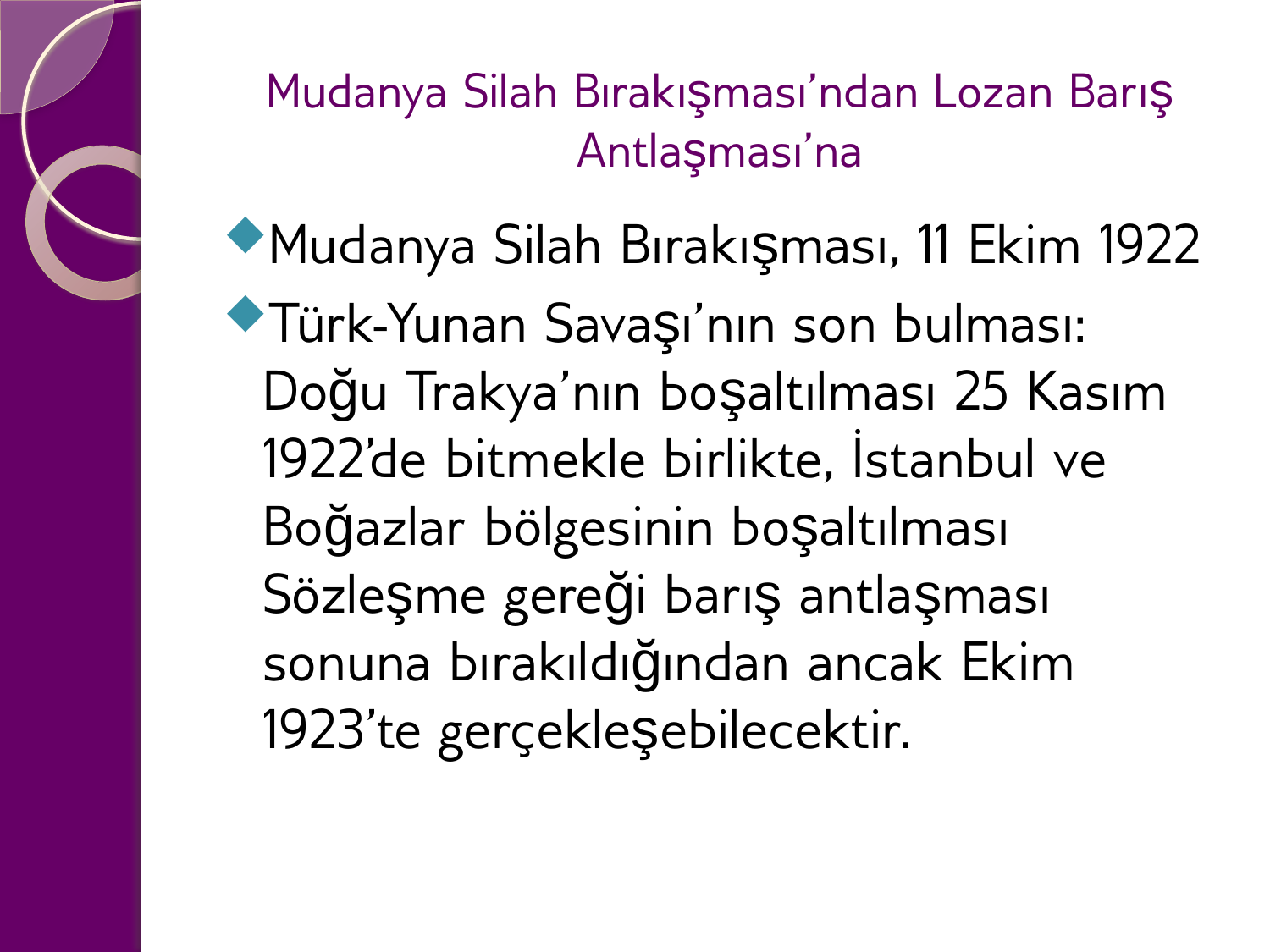

# Mudanya Silah Bırakışması’ndan Lozan Barış Antlaşması’na
Mudanya Silah Bırakışması, 11 Ekim 1922
Türk-Yunan Savaşı’nın son bulması: Doğu Trakya’nın boşaltılması 25 Kasım 1922’de bitmekle birlikte, İstanbul ve Boğazlar bölgesinin boşaltılması Sözleşme gereği barış antlaşması sonuna bırakıldığından ancak Ekim 1923’te gerçekleşebilecektir.